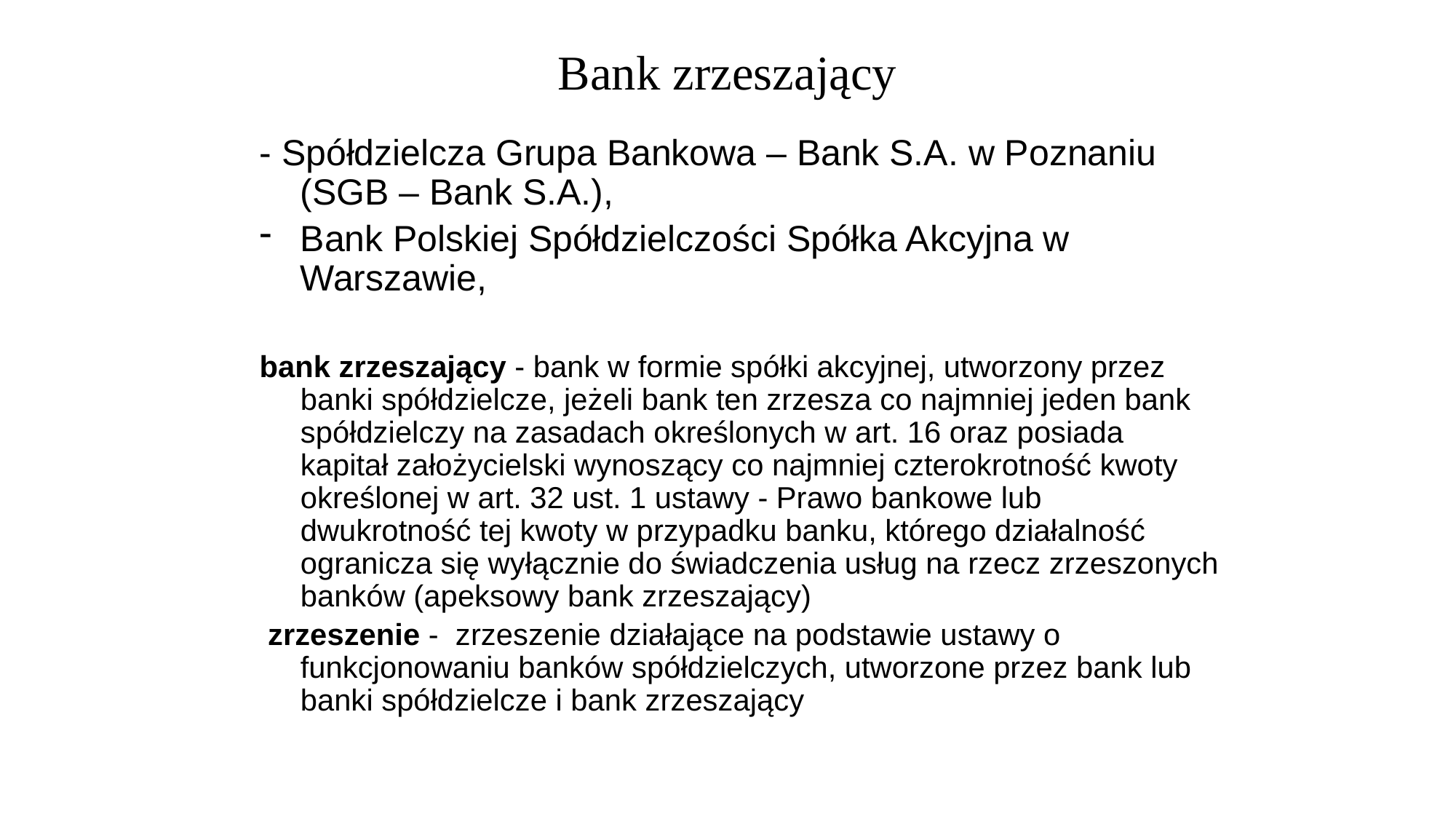

# Bank zrzeszający
- Spółdzielcza Grupa Bankowa – Bank S.A. w Poznaniu (SGB – Bank S.A.),
Bank Polskiej Spółdzielczości Spółka Akcyjna w Warszawie,

bank zrzeszający - bank w formie spółki akcyjnej, utworzony przez banki spółdzielcze, jeżeli bank ten zrzesza co najmniej jeden bank spółdzielczy na zasadach określonych w art. 16 oraz posiada kapitał założycielski wynoszący co najmniej czterokrotność kwoty określonej w art. 32 ust. 1 ustawy - Prawo bankowe lub dwukrotność tej kwoty w przypadku banku, którego działalność ogranicza się wyłącznie do świadczenia usług na rzecz zrzeszonych banków (apeksowy bank zrzeszający)
 zrzeszenie -  zrzeszenie działające na podstawie ustawy o funkcjonowaniu banków spółdzielczych, utworzone przez bank lub banki spółdzielcze i bank zrzeszający